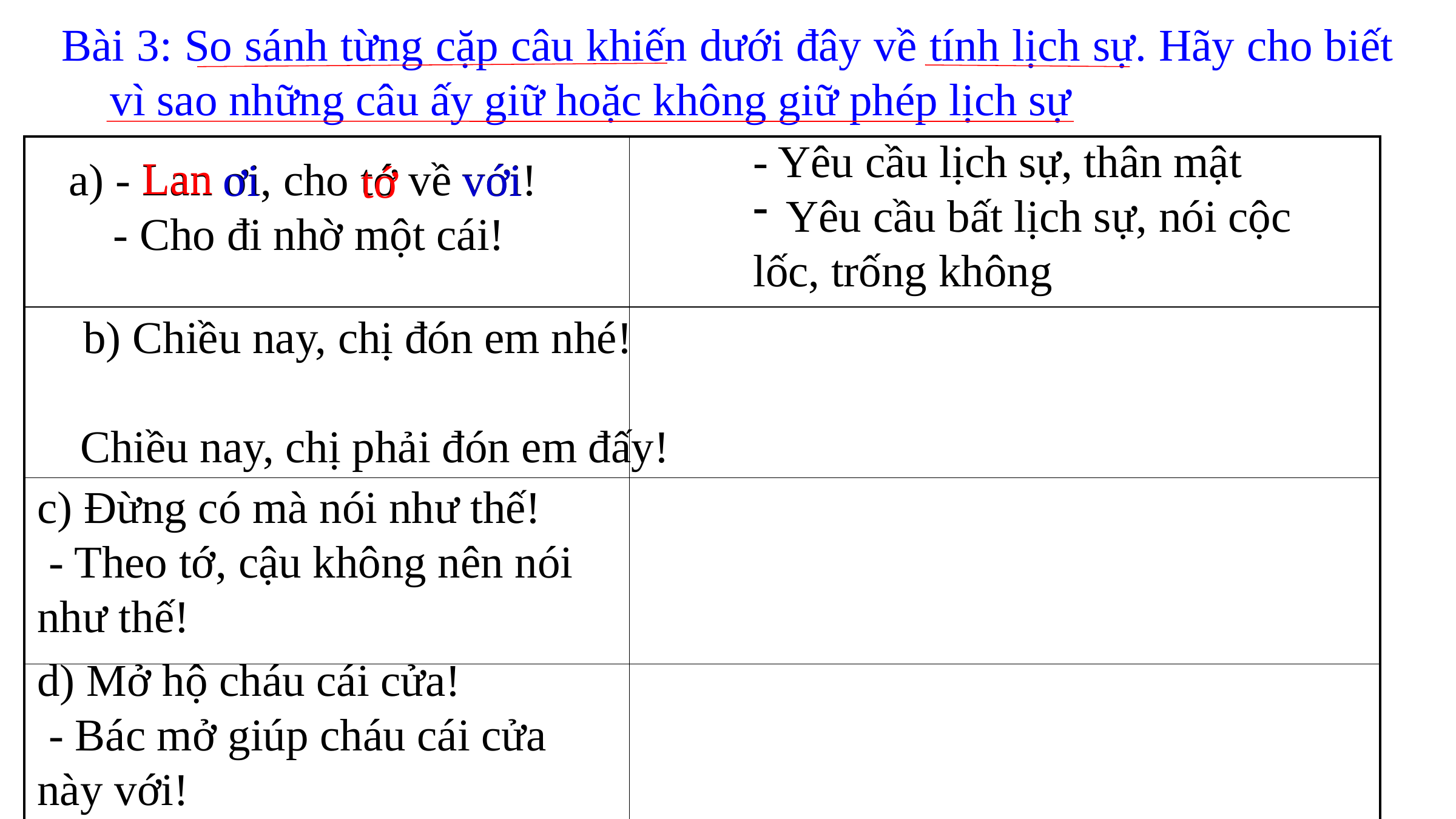

Bài 3: So sánh từng cặp câu khiến dưới đây về tính lịch sự. Hãy cho biết vì sao những câu ấy giữ hoặc không giữ phép lịch sự

|  |  |
| --- | --- |
|  |  |
|  |  |
|  |  |
ơi
với

tớ
Lan
a) - Lan ơi, cho tớ về với!
 - Cho đi nhờ một cái!

- Yêu cầu lịch sự, thân mật
 Yêu cầu bất lịch sự, nói cộc
lốc, trống không

b) Chiều nay, chị đón em nhé!

   Chiều nay, chị phải đón em đấy!

c) Đừng có mà nói như thế!
 - Theo tớ, cậu không nên nói
như thế!

d) Mở hộ cháu cái cửa!
 - Bác mở giúp cháu cái cửa
này với!